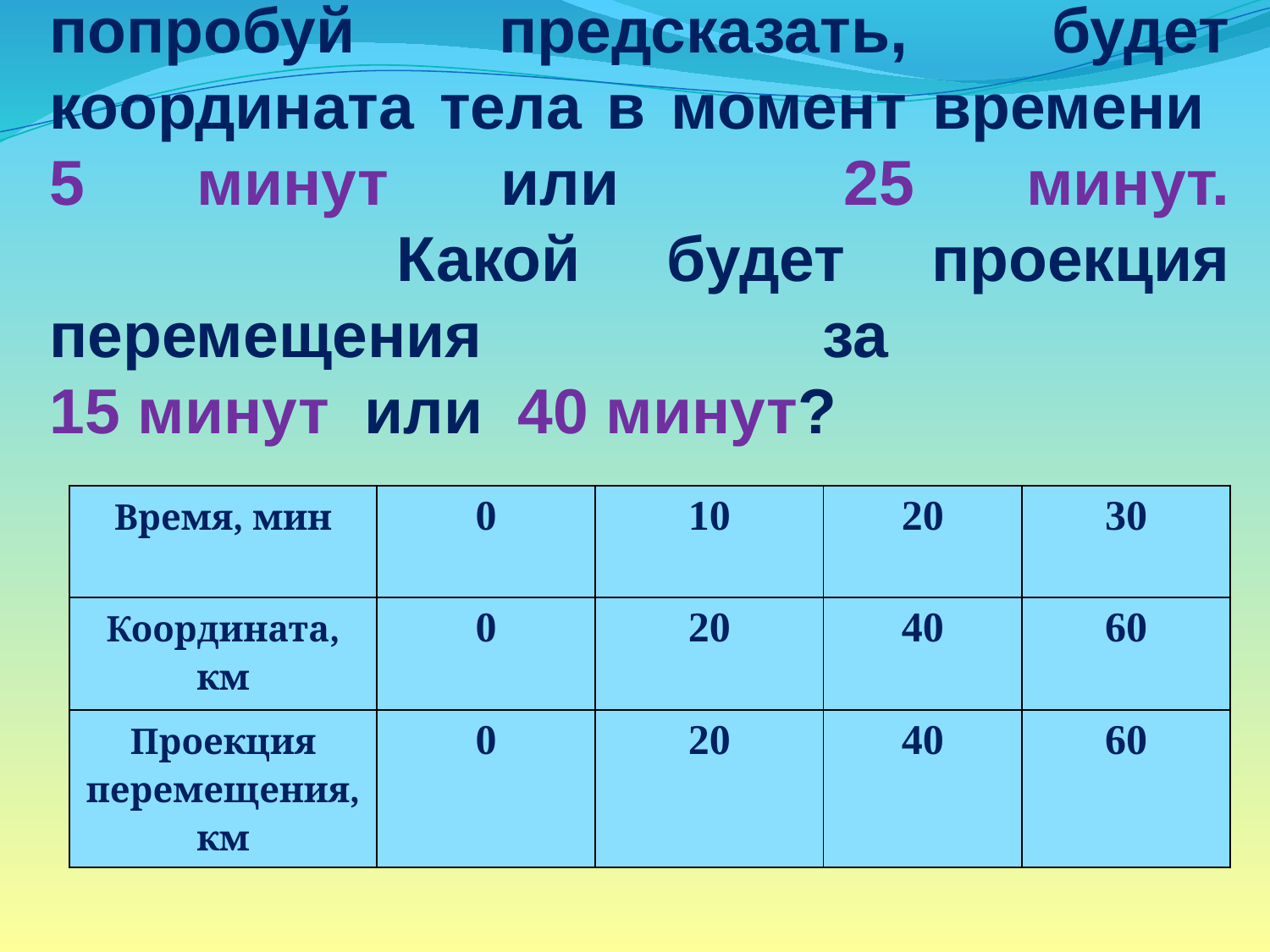

# Пользуясь сведениями таблицы, попробуй предсказать, будет координата тела в момент времени  5 минут или  25 минут. Какой будет проекция перемещения за 15 минут  или  40 минут?
| Время, мин | 0 | 10 | 20 | 30 |
| --- | --- | --- | --- | --- |
| Координата, км | 0 | 20 | 40 | 60 |
| Проекция перемещения, км | 0 | 20 | 40 | 60 |